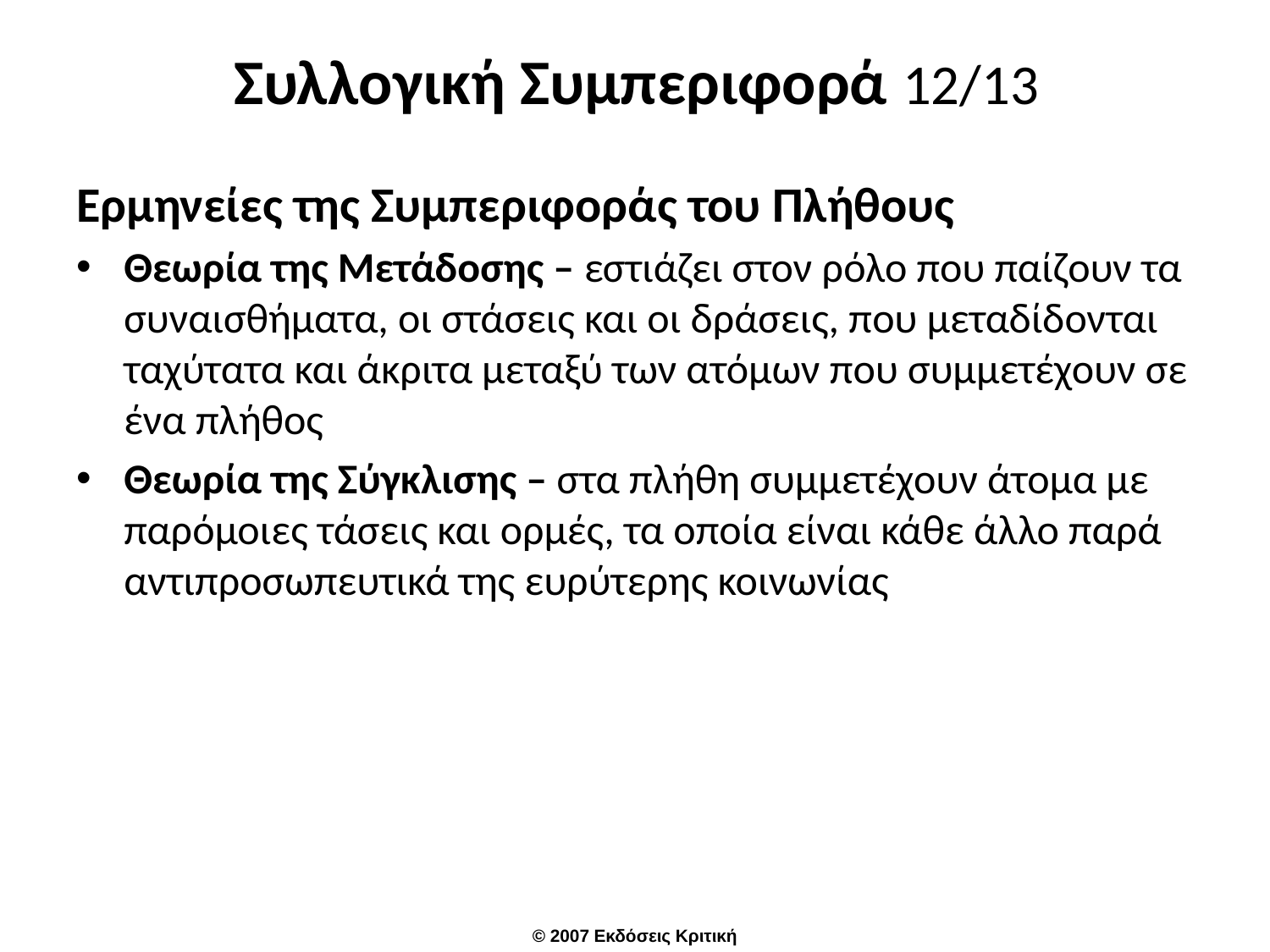

# Συλλογική Συμπεριφορά 12/13
Ερμηνείες της Συμπεριφοράς του Πλήθους
Θεωρία της Μετάδοσης – εστιάζει στον ρόλο που παίζουν τα συναισθήματα, οι στάσεις και οι δράσεις, που μεταδίδονται ταχύτατα και άκριτα μεταξύ των ατόμων που συμμετέχουν σε ένα πλήθος
Θεωρία της Σύγκλισης – στα πλήθη συμμετέχουν άτομα με παρόμοιες τάσεις και ορμές, τα οποία είναι κάθε άλλο παρά αντιπροσωπευτικά της ευρύτερης κοινωνίας